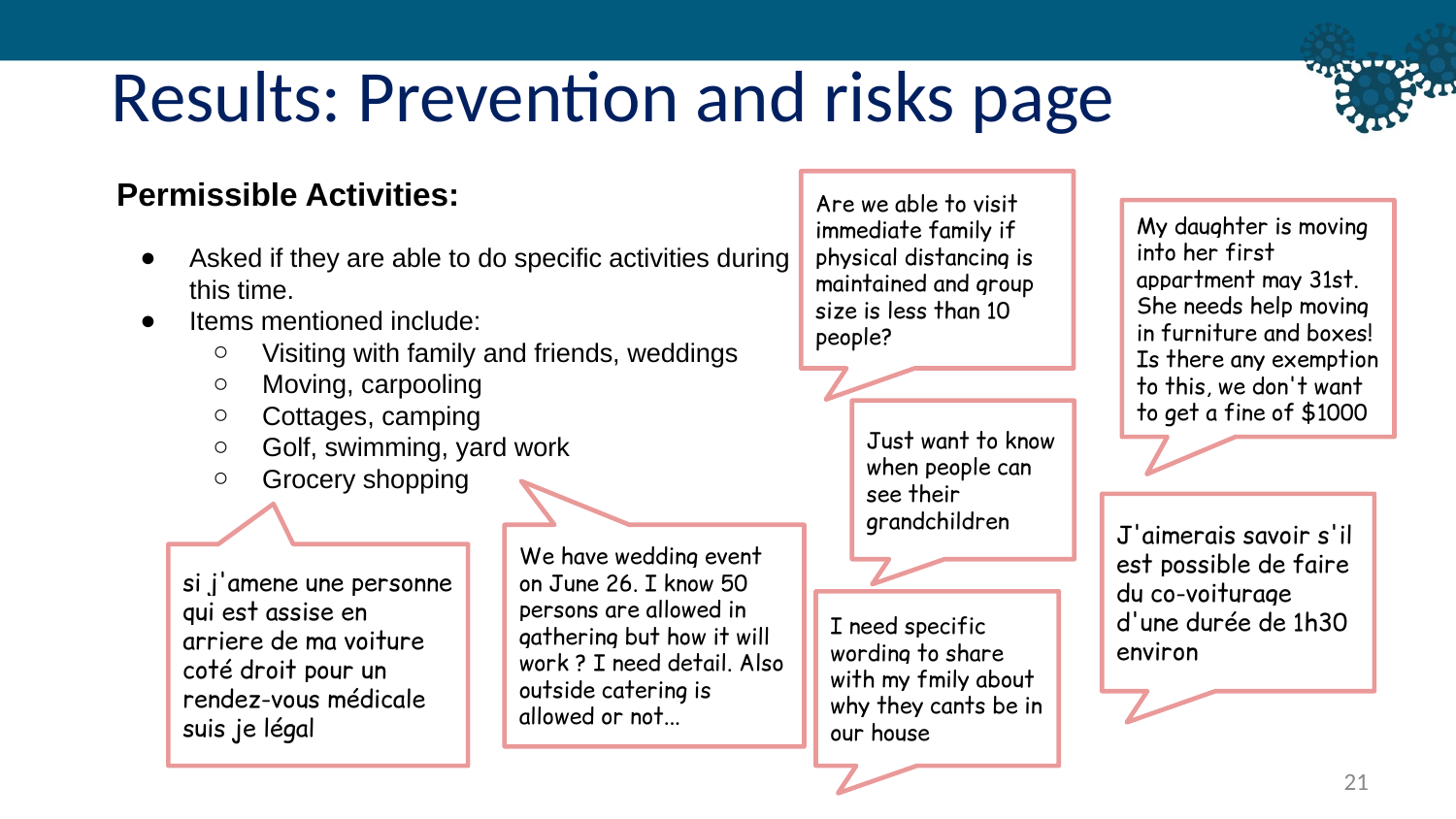

Results: Prevention and risks page
Permissible Activities:

Asked if they are able to do specific activities during this time.
Items mentioned include:
Visiting with family and friends, weddings
Moving, carpooling
Cottages, camping
Golf, swimming, yard work
Grocery shopping
Are we able to visit immediate family if physical distancing is maintained and group size is less than 10 people?
My daughter is moving into her first appartment may 31st. She needs help moving in furniture and boxes! Is there any exemption to this, we don't want to get a fine of $1000
Just want to know when people can see their grandchildren
J'aimerais savoir s'il est possible de faire du co-voiturage d'une durée de 1h30 environ
We have wedding event on June 26. I know 50 persons are allowed in gathering but how it will work ? I need detail. Also outside catering is allowed or not...
si j'amene une personne qui est assise en arriere de ma voiture coté droit pour un rendez-vous médicale suis je légal
I need specific wording to share with my fmily about why they cants be in our house
21